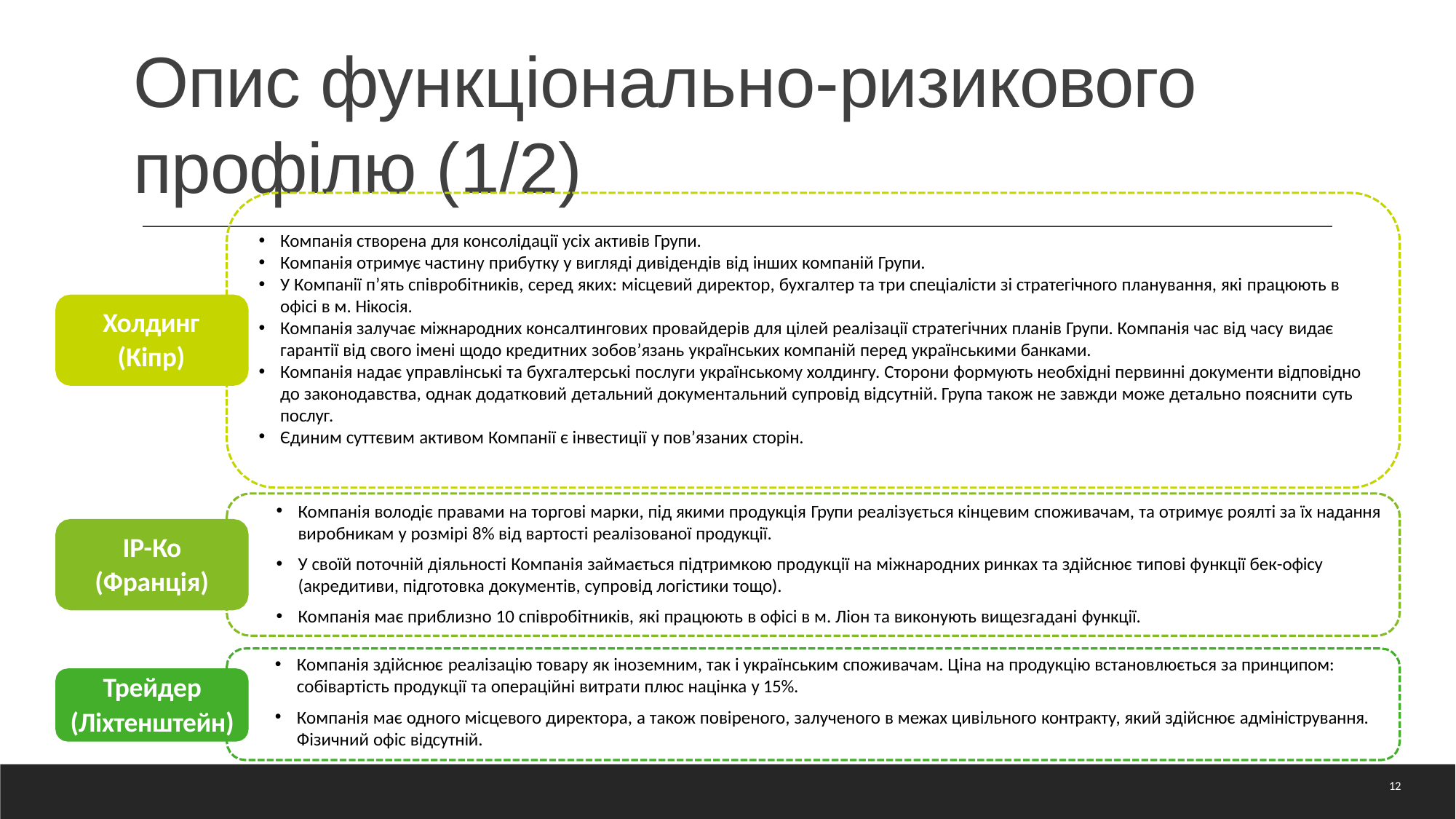

# Опис функціонально-ризикового профілю (1/2)

Компанія створена для консолідації усіх активів Групи.
Компанія отримує частину прибутку у вигляді дивідендів від інших компаній Групи.
У Компанії п’ять співробітників, серед яких: місцевий директор, бухгалтер та три спеціалісти зі стратегічного планування, які працюють в
офісі в м. Нікосія.
Компанія залучає міжнародних консалтингових провайдерів для цілей реалізації стратегічних планів Групи. Компанія час від часу видає гарантії від свого імені щодо кредитних зобов’язань українських компаній перед українськими банками.
Компанія надає управлінські та бухгалтерські послуги українському холдингу. Сторони формують необхідні первинні документи відповідно до законодавства, однак додатковий детальний документальний супровід відсутній. Група також не завжди може детально пояснити суть послуг.
Єдиним суттєвим активом Компанії є інвестиції у пов’язаних сторін.

Холдинг (Кіпр)

Компанія володіє правами на торгові марки, під якими продукція Групи реалізується кінцевим споживачам, та отримує роялті за їх надання
виробникам у розмірі 8% від вартості реалізованої продукції.
У своїй поточній діяльності Компанія займається підтримкою продукції на міжнародних ринках та здійснює типові функції бек-офісу (акредитиви, підготовка документів, супровід логістики тощо).
Компанія має приблизно 10 співробітників, які працюють в офісі в м. Ліон та виконують вищезгадані функції.

ІP-Ко
(Франція)

Компанія здійснює реалізацію товару як іноземним, так і українським споживачам. Ціна на продукцію встановлюється за принципом:
собівартість продукції та операційні витрати плюс націнка у 15%.
Компанія має одного місцевого директора, а також повіреного, залученого в межах цивільного контракту, який здійснює адміністрування.
Фізичний офіс відсутній.
Трейдер
(Ліхтенштейн)

12